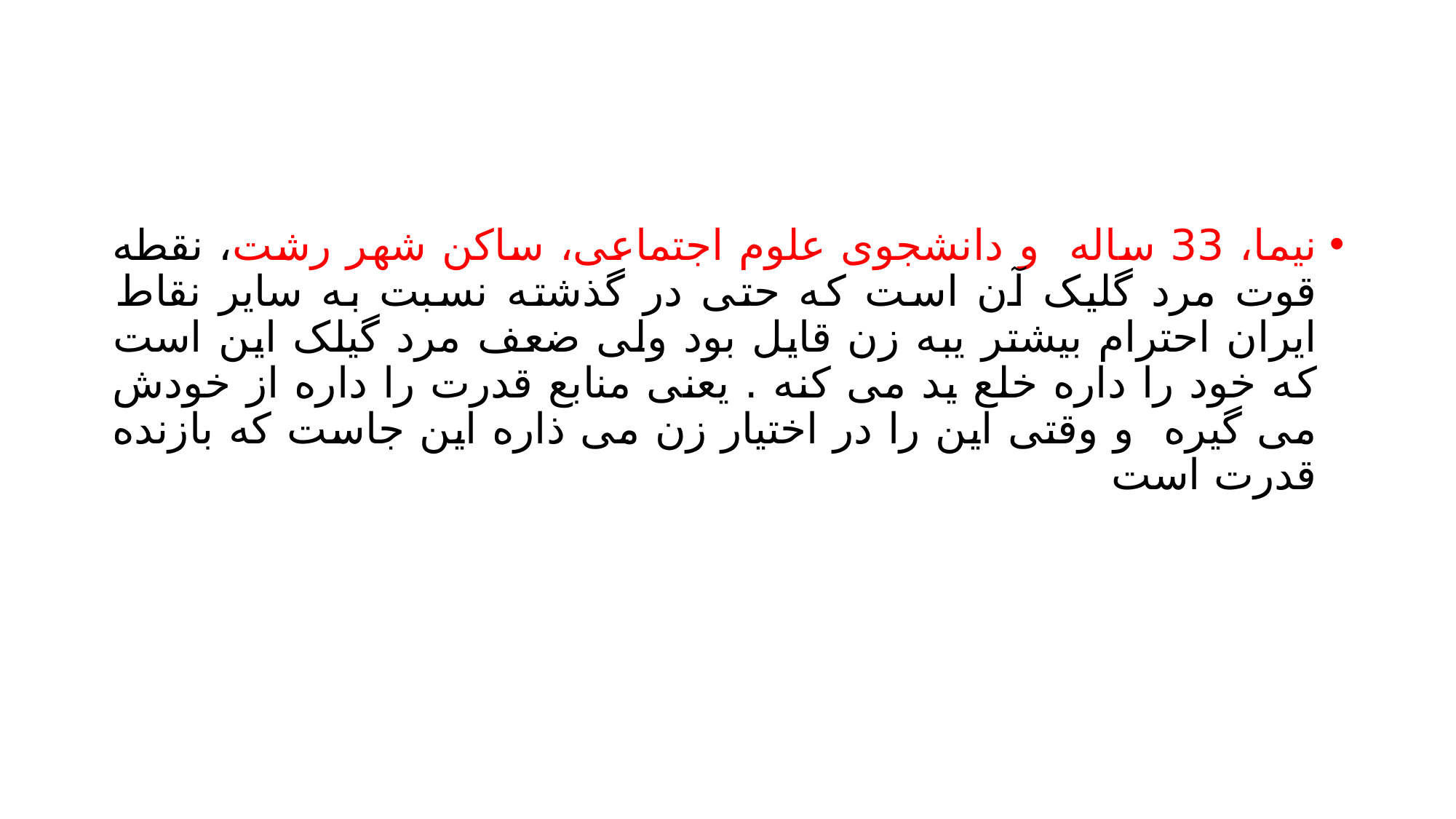

#
نیما، 33 ساله  و دانشجوی علوم اجتماعی، ساکن شهر رشت، نقطه قوت مرد گلیک آن است که حتی در گذشته نسبت به سایر نقاط ایران احترام بیشتر یبه زن قایل بود ولی ضعف مرد گیلک این است که خود را داره خلع ید می کنه . یعنی منابع قدرت را داره از خودش می گیره  و وقتی این را در اختیار زن می ذاره این جاست که بازنده قدرت است